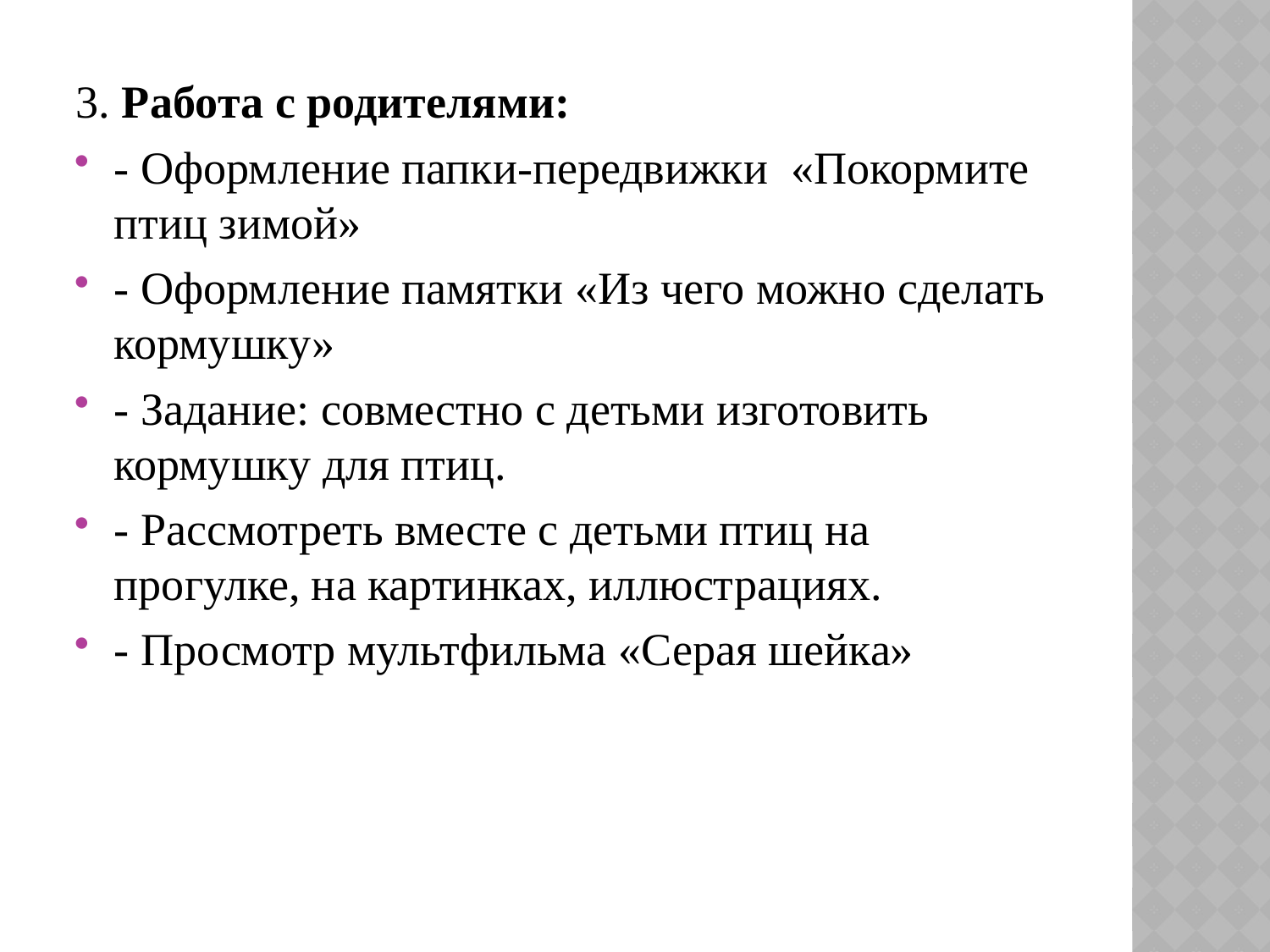

#
3. Работа с родителями:
- Оформление папки-передвижки  «Покормите птиц зимой»
- Оформление памятки «Из чего можно сделать кормушку»
- Задание: совместно с детьми изготовить кормушку для птиц.
- Рассмотреть вместе с детьми птиц на прогулке, на картинках, иллюстрациях.
- Просмотр мультфильма «Серая шейка»